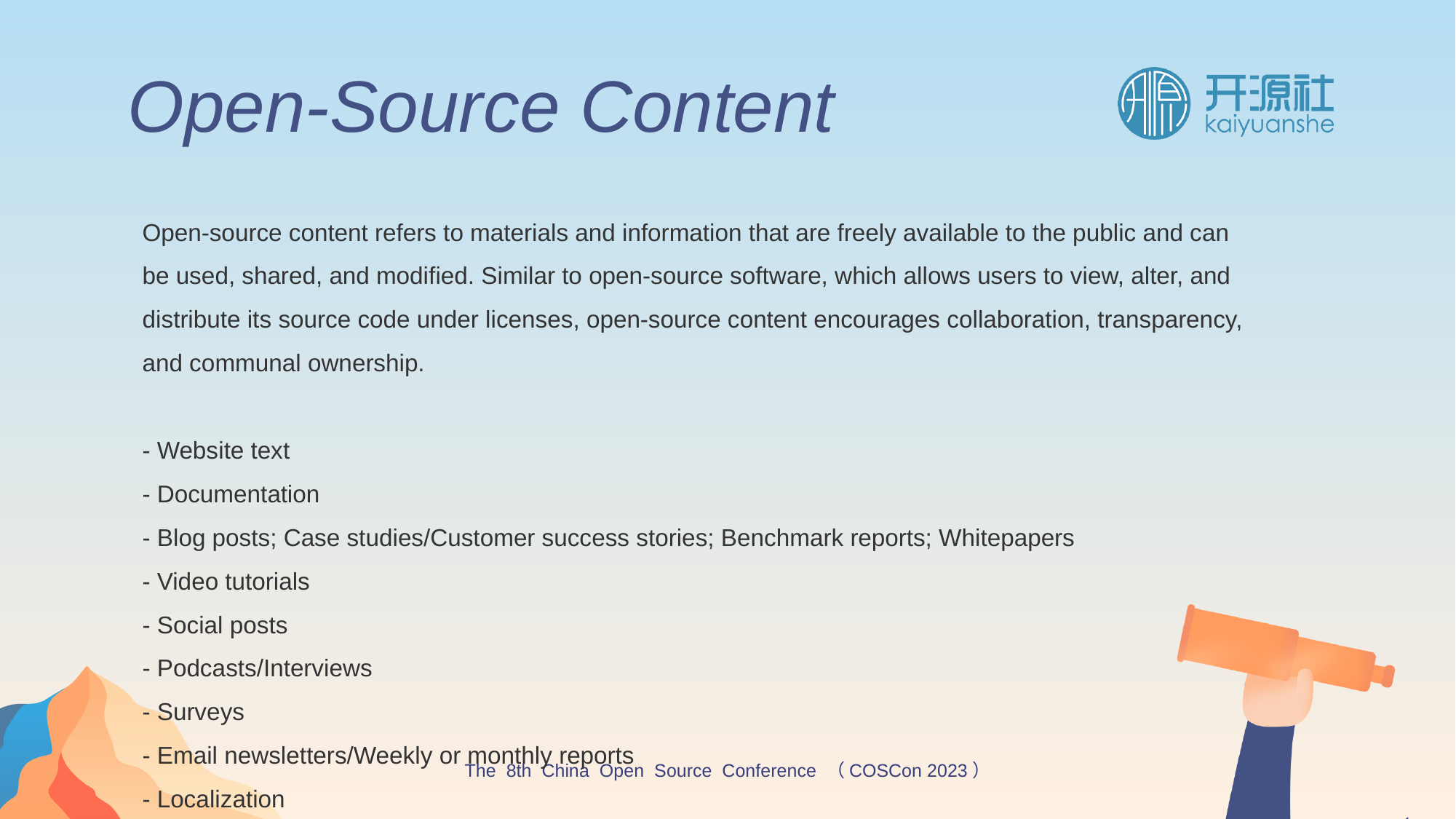

Open-Source Content
Open-source content refers to materials and information that are freely available to the public and can be used, shared, and modified. Similar to open-source software, which allows users to view, alter, and distribute its source code under licenses, open-source content encourages collaboration, transparency, and communal ownership.

- Website text
- Documentation
- Blog posts; Case studies/Customer success stories; Benchmark reports; Whitepapers
- Video tutorials
- Social posts
- Podcasts/Interviews
- Surveys
- Email newsletters/Weekly or monthly reports
- Localization